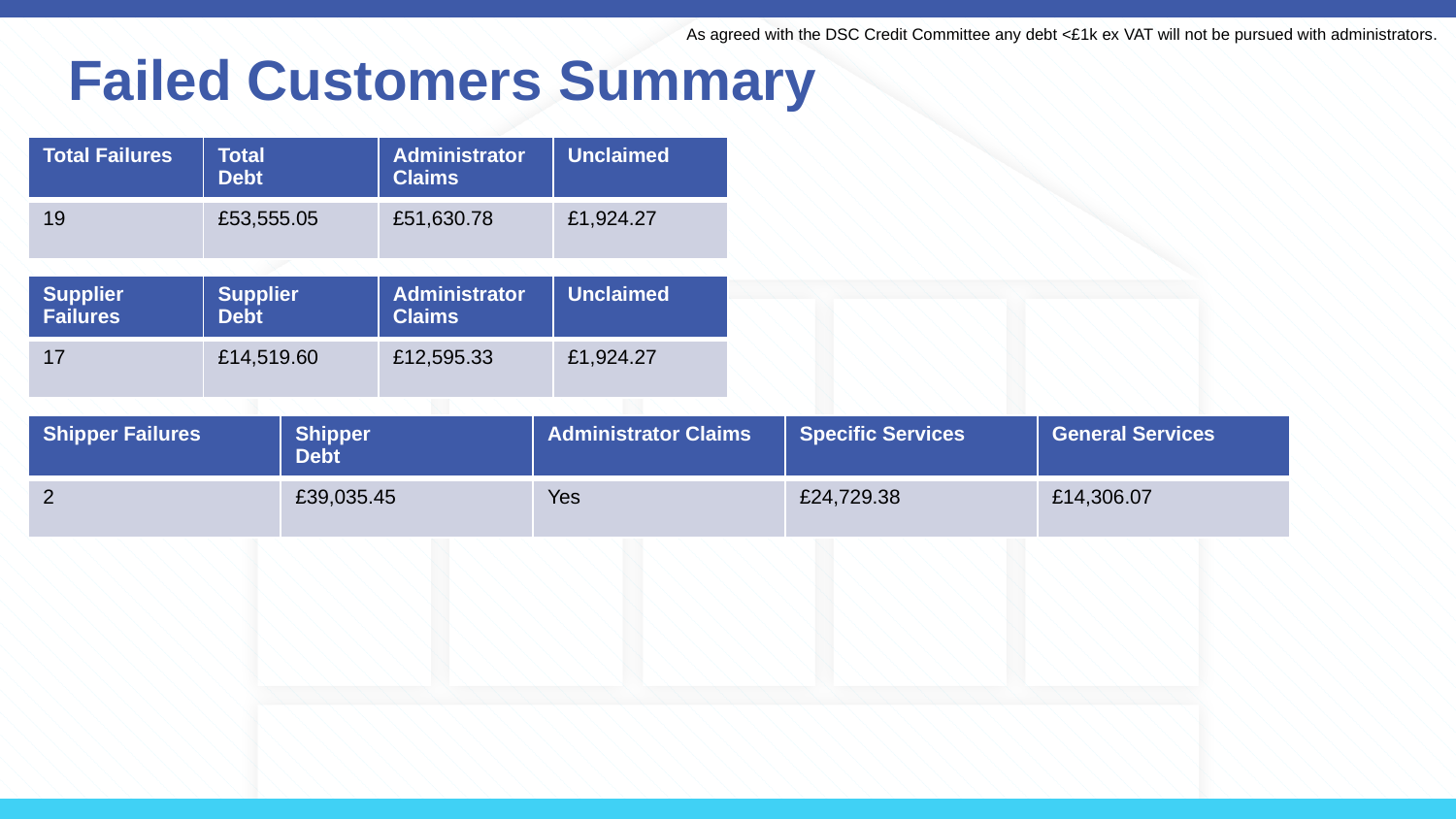

As agreed with the DSC Credit Committee any debt <£1k ex VAT will not be pursued with administrators.
Failed Customers Summary
| Total Failures | Total Debt | Administrator Claims | Unclaimed |
| --- | --- | --- | --- |
| 19 | £53,555.05 | £51,630.78 | £1,924.27 |
| Supplier Failures | Supplier Debt | Administrator Claims | Unclaimed |
| --- | --- | --- | --- |
| 17 | £14,519.60 | £12,595.33 | £1,924.27 |
| Shipper Failures | Shipper Debt | Administrator Claims | Specific Services | General Services |
| --- | --- | --- | --- | --- |
| 2 | £39,035.45 | Yes | £24,729.38 | £14,306.07 |